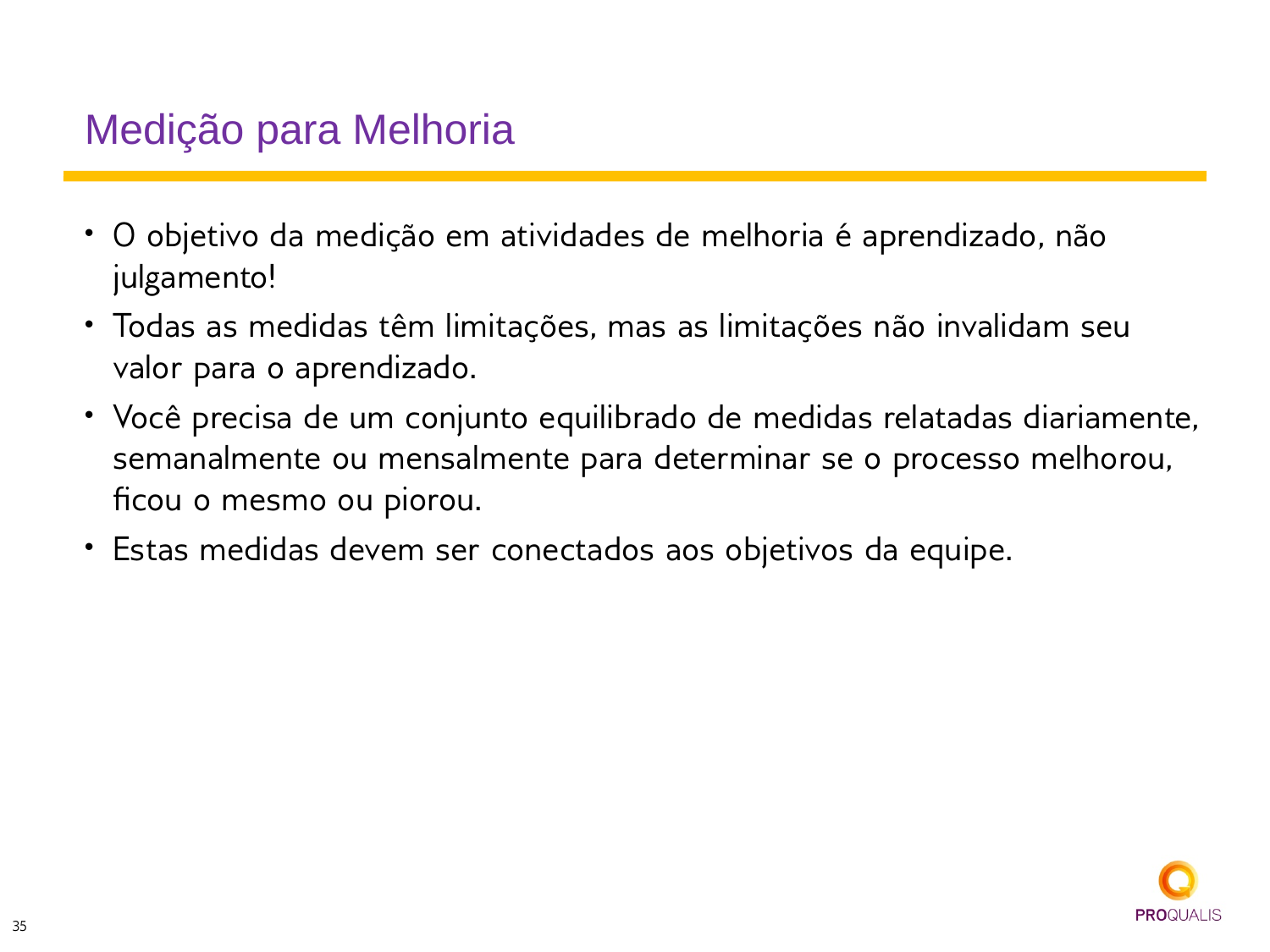

# Medição para Melhoria
O objetivo da medição em atividades de melhoria é aprendizado, não julgamento!
Todas as medidas têm limitações, mas as limitações não invalidam seu valor para o aprendizado.
Você precisa de um conjunto equilibrado de medidas relatadas diariamente, semanalmente ou mensalmente para determinar se o processo melhorou, ficou o mesmo ou piorou.
Estas medidas devem ser conectados aos objetivos da equipe.